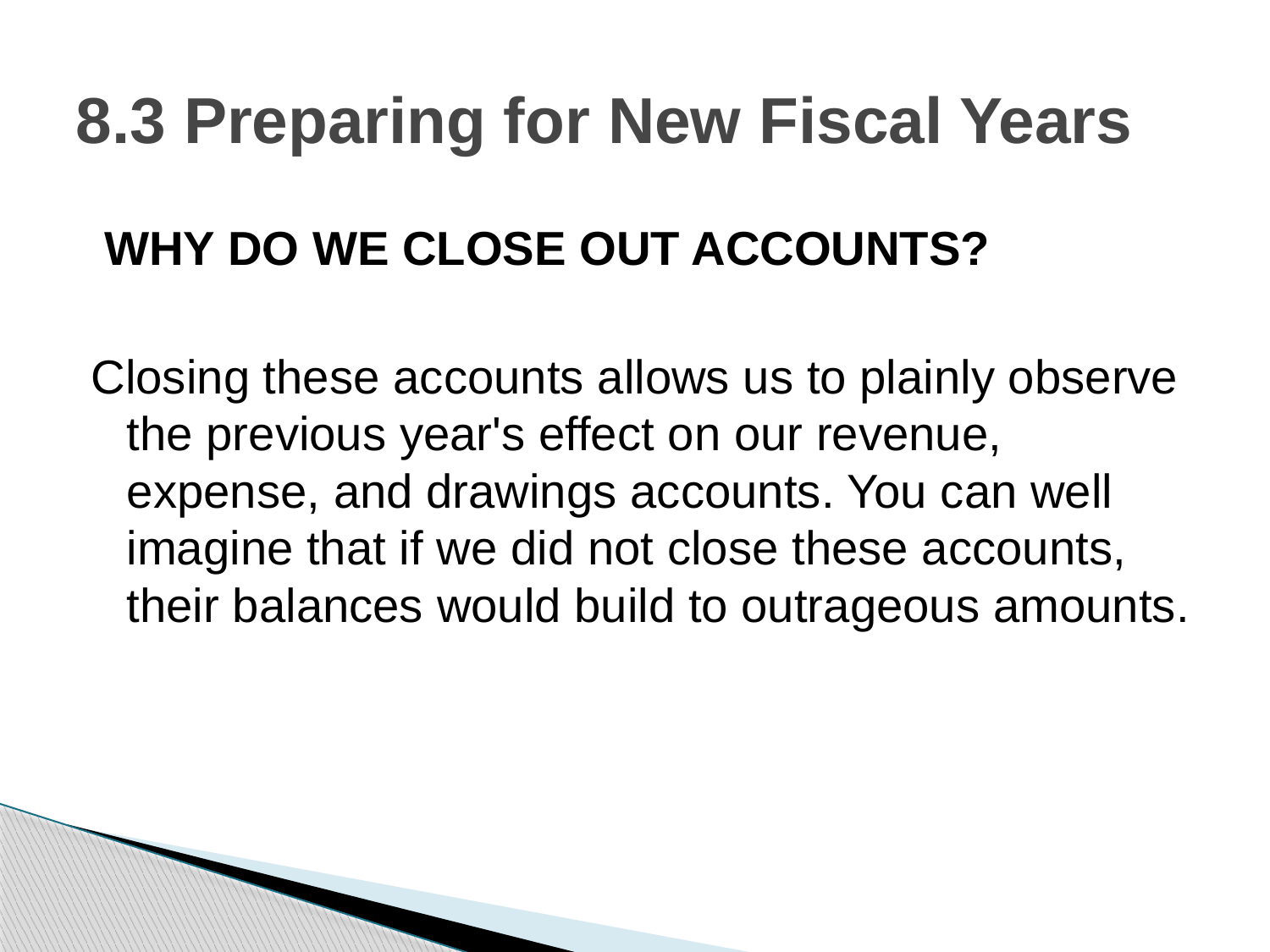

8.3 Preparing for New Fiscal Years
 WHY DO WE CLOSE OUT ACCOUNTS?

Closing these accounts allows us to plainly observe the previous year's effect on our revenue, expense, and drawings accounts. You can well imagine that if we did not close these accounts, their balances would build to outrageous amounts.